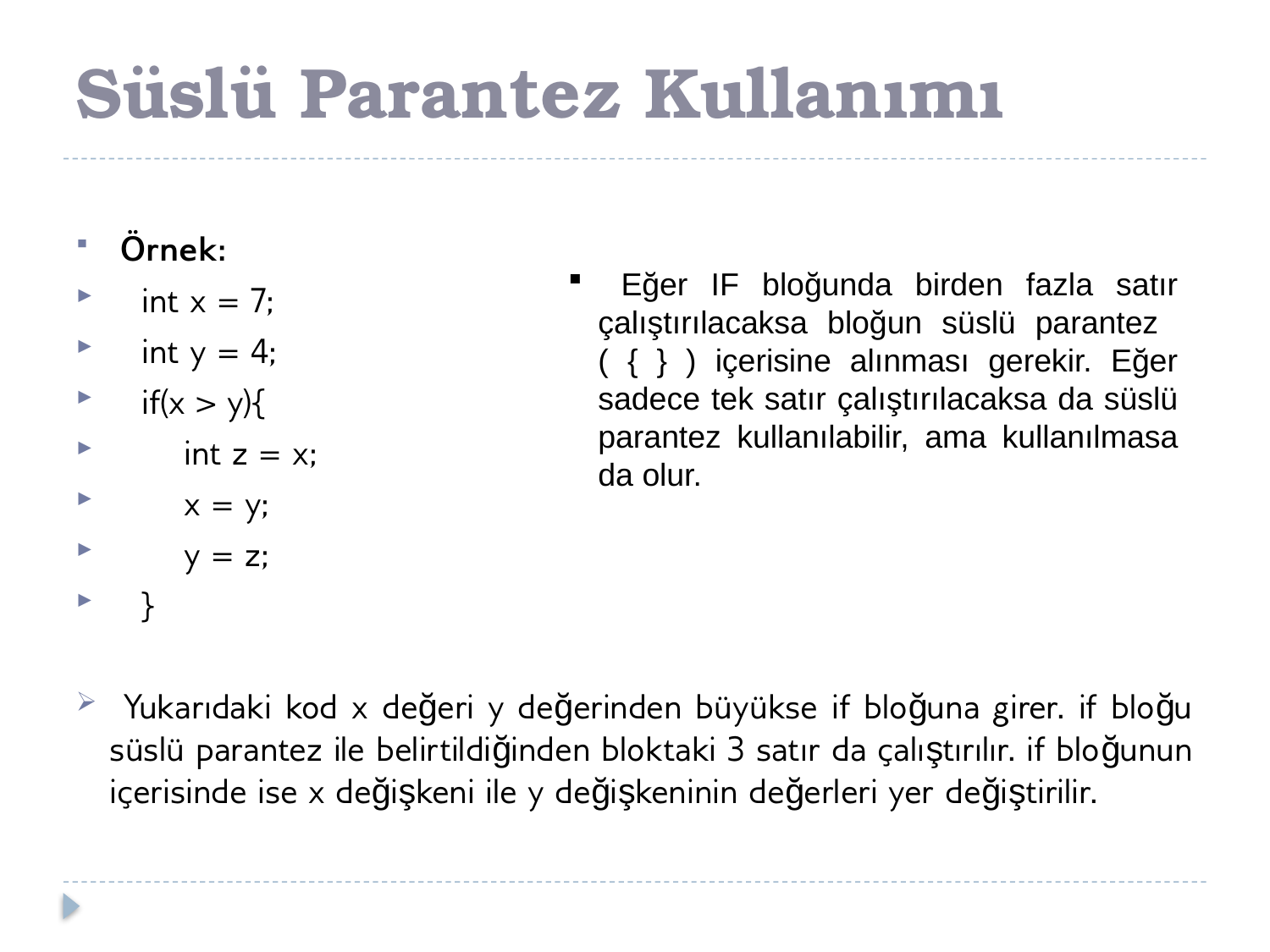

# Süslü Parantez Kullanımı

 Örnek:
   int x = 7;
   int y = 4;
   if(x > y){
       int z = x;
       x = y;
       y = z;
   }

 Yukarıdaki kod x değeri y değerinden büyükse if bloğuna girer. if bloğu süslü parantez ile belirtildiğinden bloktaki 3 satır da çalıştırılır. if bloğunun içerisinde ise x değişkeni ile y değişkeninin değerleri yer değiştirilir.

 Eğer IF bloğunda birden fazla satır çalıştırılacaksa bloğun süslü parantez
( { } ) içerisine alınması gerekir. Eğer sadece tek satır çalıştırılacaksa da süslü parantez kullanılabilir, ama kullanılmasa da olur.